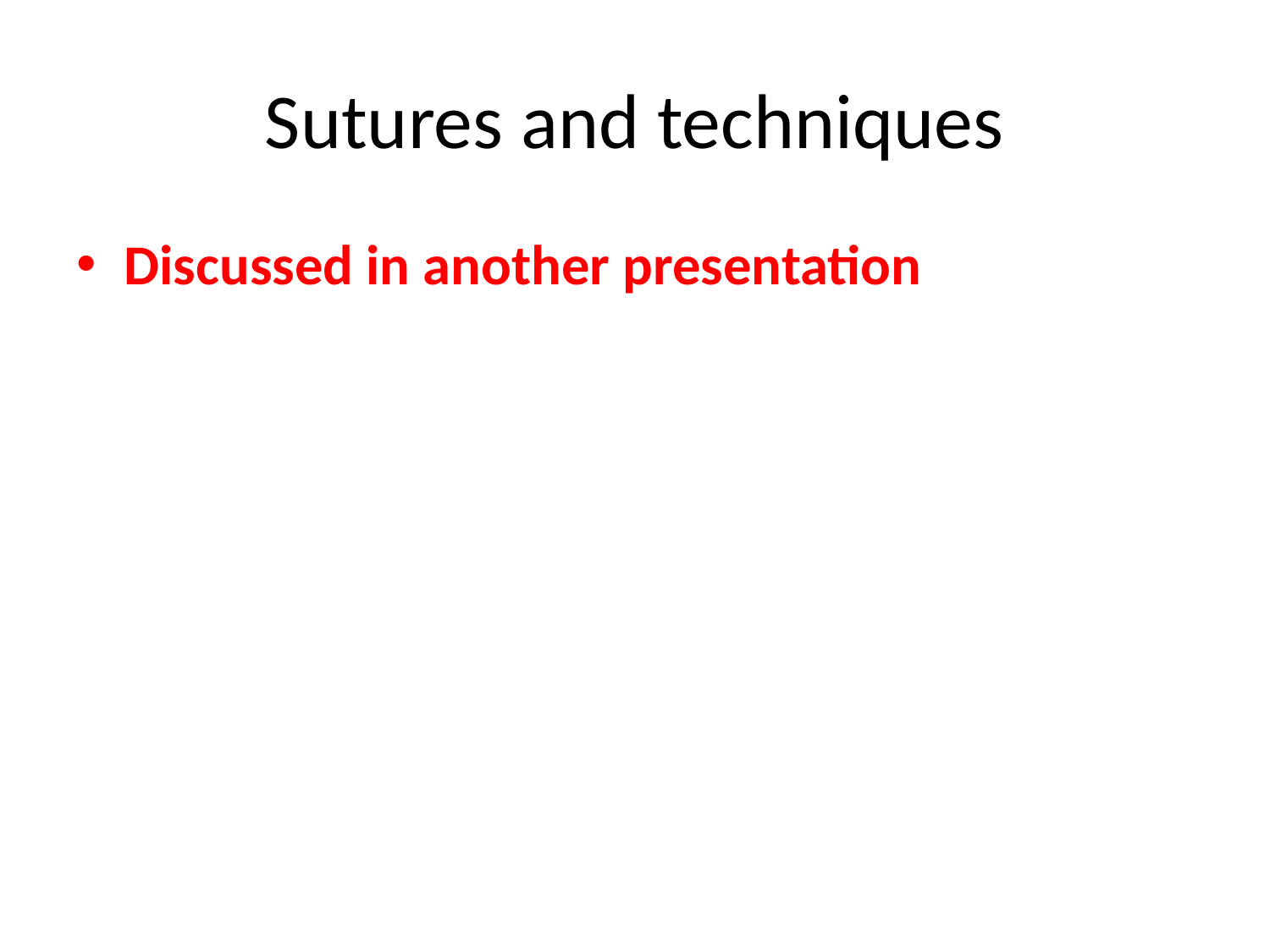

# Sutures and techniques
Discussed in another presentation